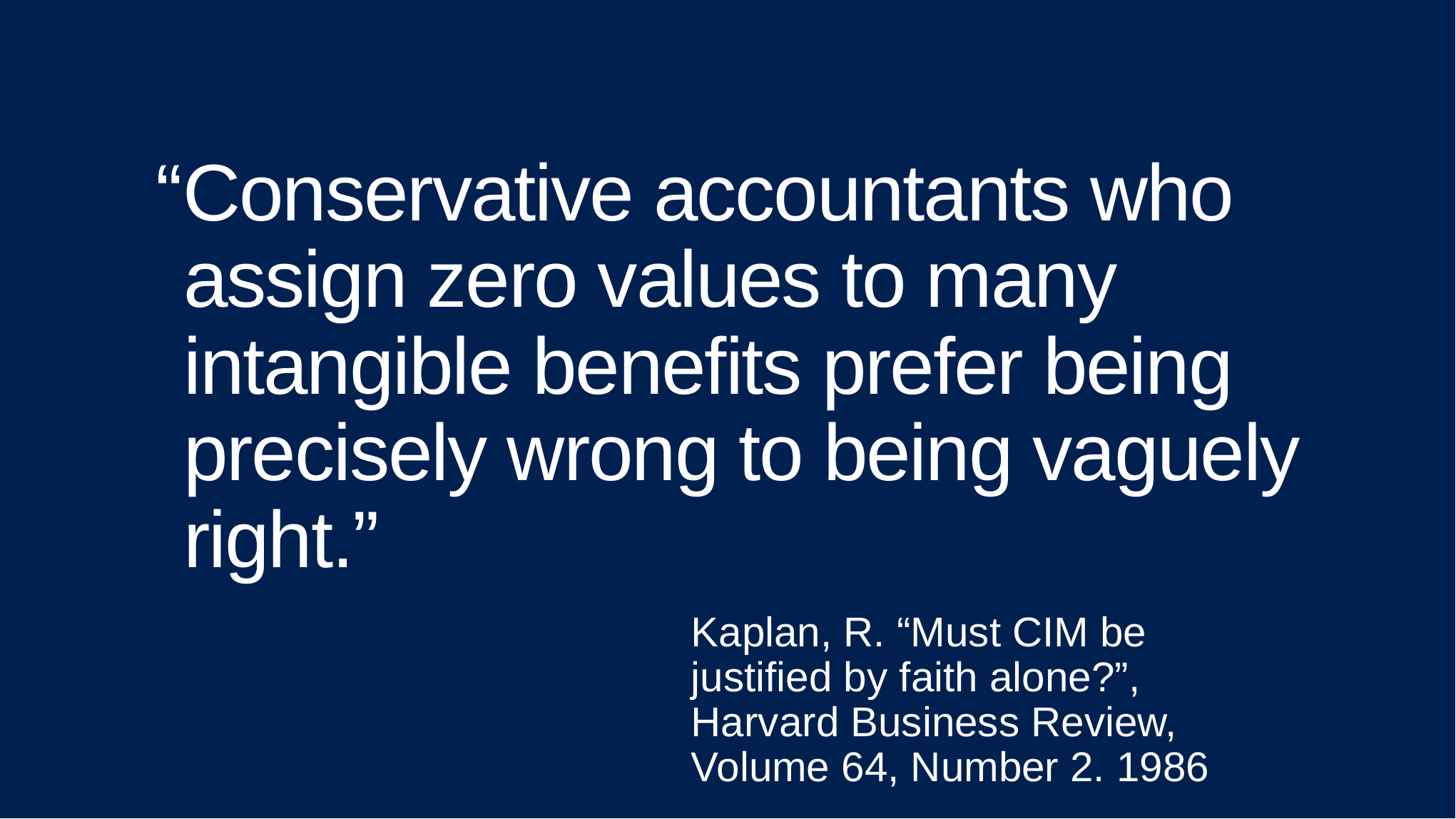

# “Conservative accountants who assign zero values to many intangible benefits prefer being precisely wrong to being vaguely right.”
Kaplan, R. “Must CIM be justified by faith alone?”,
Harvard Business Review, Volume 64, Number 2. 1986